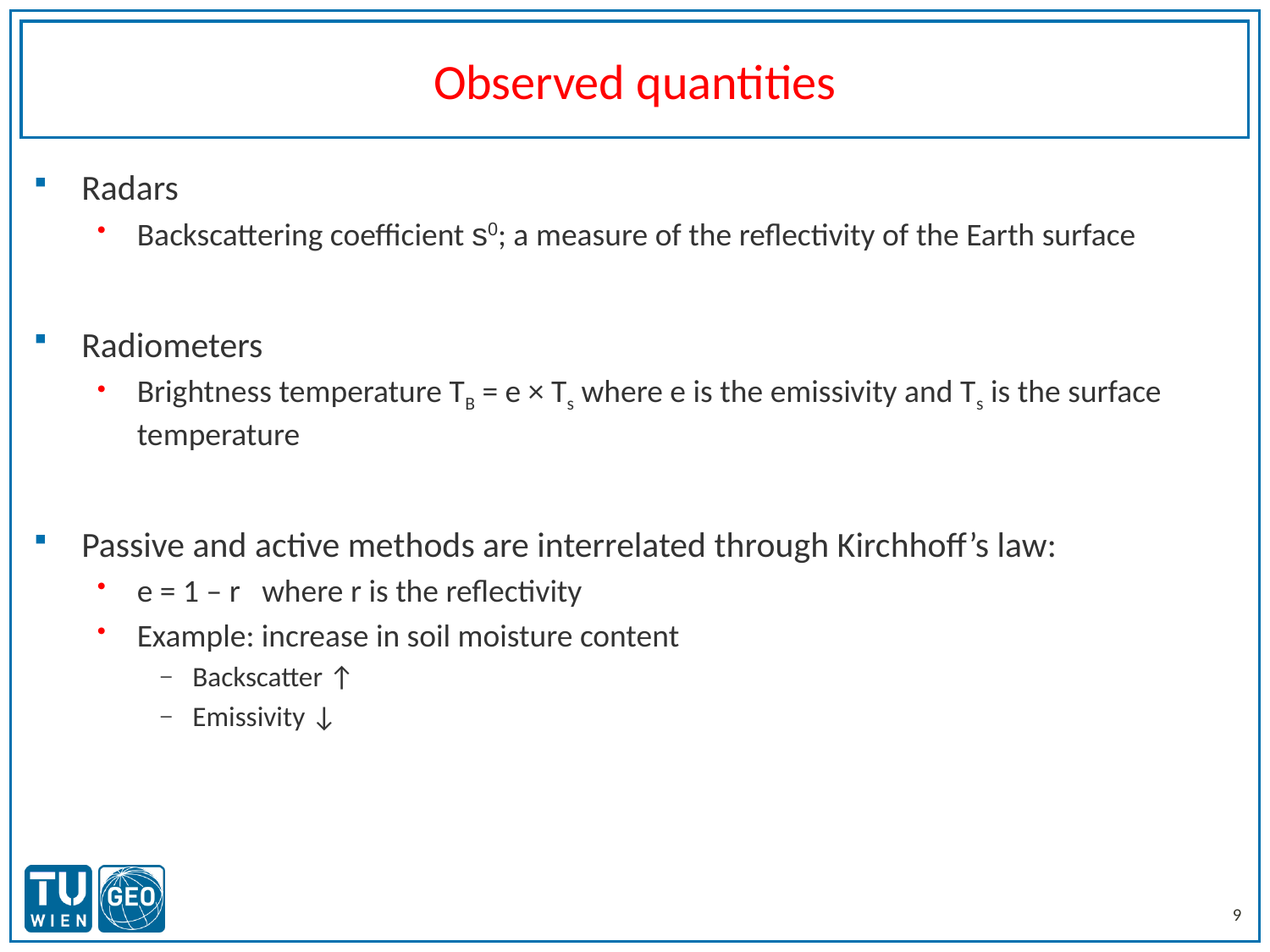

# Observed quantities
Radars
Backscattering coefficient s0; a measure of the reflectivity of the Earth surface

Radiometers
Brightness temperature TB = e × Ts where e is the emissivity and Ts is the surface temperature

Passive and active methods are interrelated through Kirchhoff’s law:
e = 1 – r   where r is the reflectivity
Example: increase in soil moisture content
Backscatter ↑
Emissivity ↓

9